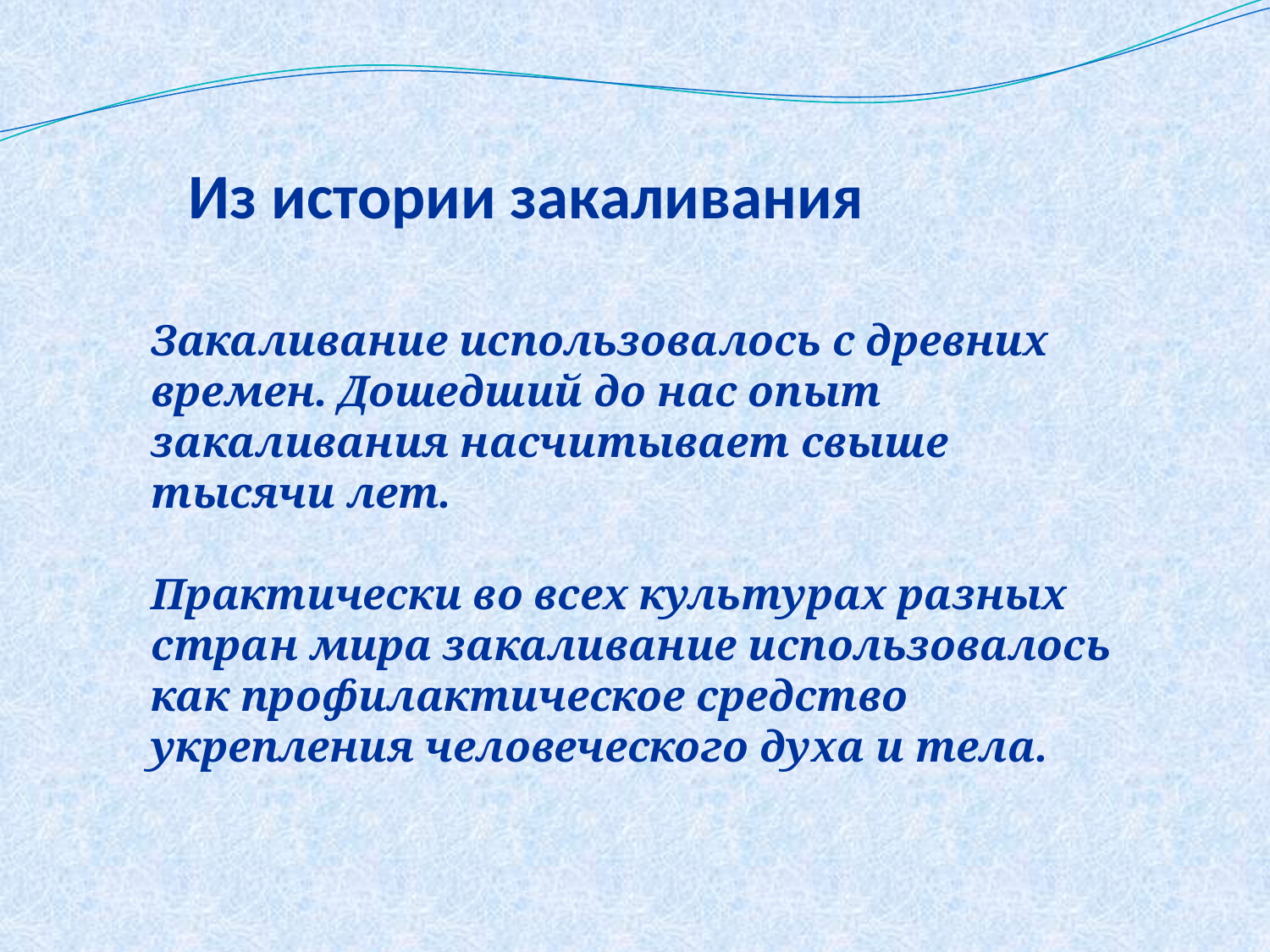

# Из истории закаливания
Закаливание использовалось с древних времен. Дошедший до нас опыт закаливания насчитывает свыше тысячи лет.

Практически во всех культурах разных стран мира закаливание использовалось как профилактическое средство укрепления человеческого духа и тела.